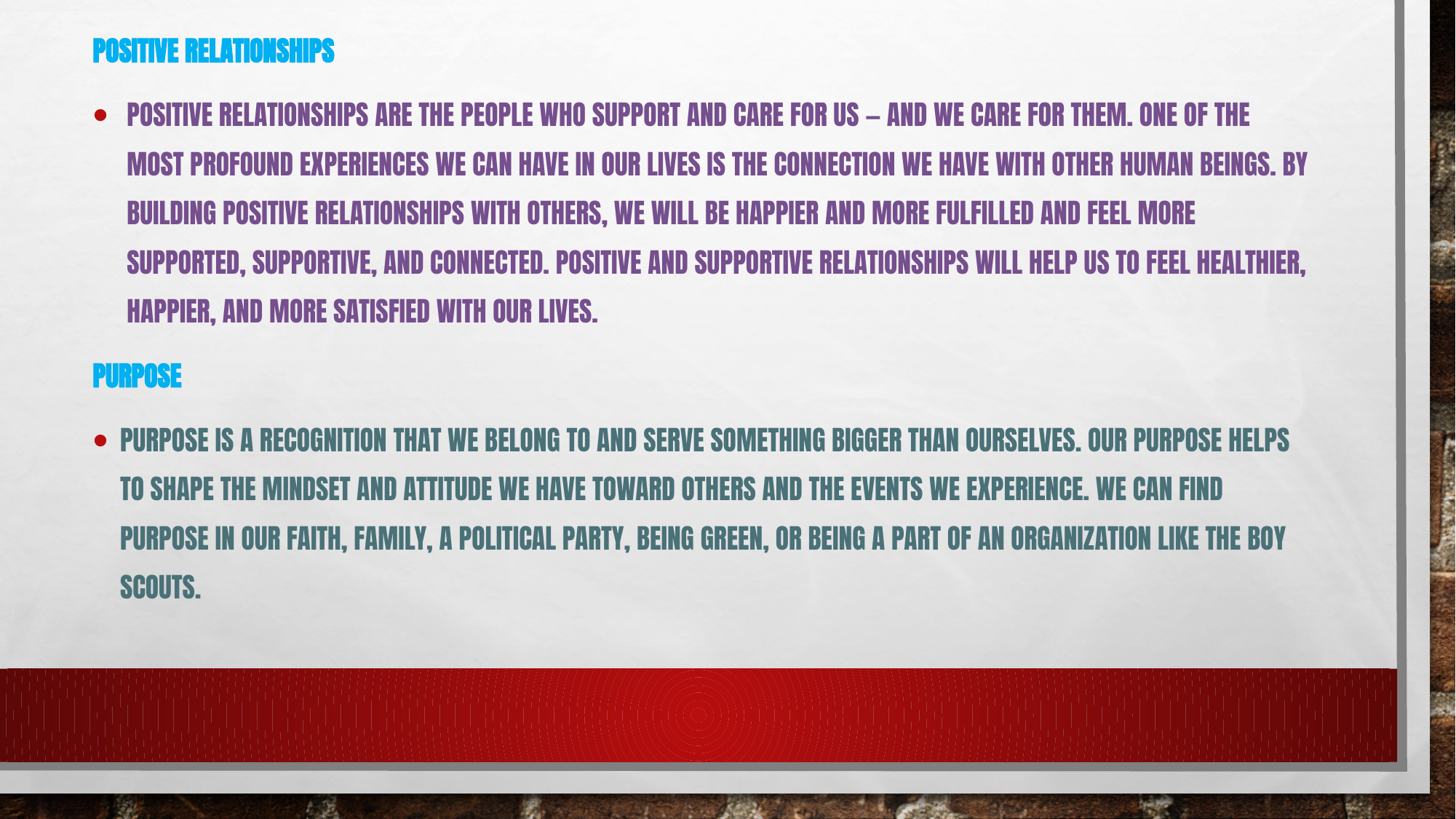

Positive relationships
Positive Relationships are the people who support and care for us — and we care for them. One of the most profound experiences we can have in our lives is the connection we have with other human beings. By building positive relationships with others, we will be happier and more fulfilled and feel more supported, supportive, and connected. Positive and supportive relationships will help us to feel healthier, happier, and more satisfied with our lives.
Purpose
Purpose is a recognition that we belong to and serve something bigger than ourselves. Our purpose helps to shape the mindset and attitude we have toward others and the events we experience. We can find purpose in our faith, family, a political party, being green, or being a part of an organization like the Boy Scouts.